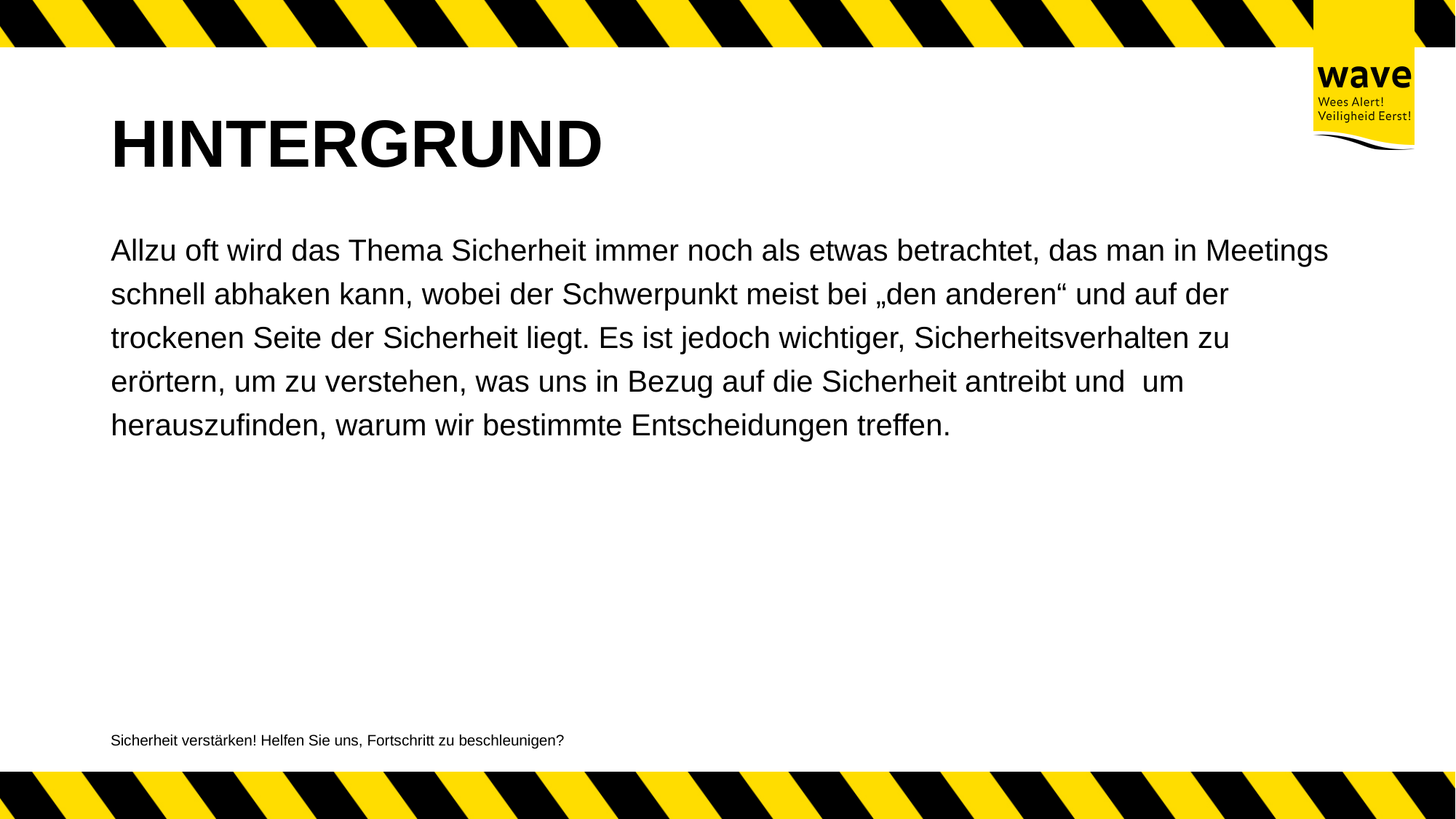

# HINTERGRUND
Allzu oft wird das Thema Sicherheit immer noch als etwas betrachtet, das man in Meetings schnell abhaken kann, wobei der Schwerpunkt meist bei „den anderen“ und auf der trockenen Seite der Sicherheit liegt. Es ist jedoch wichtiger, Sicherheitsverhalten zu erörtern, um zu verstehen, was uns in Bezug auf die Sicherheit antreibt und  um herauszufinden, warum wir bestimmte Entscheidungen treffen.
Sicherheit verstärken! Helfen Sie uns, Fortschritt zu beschleunigen?